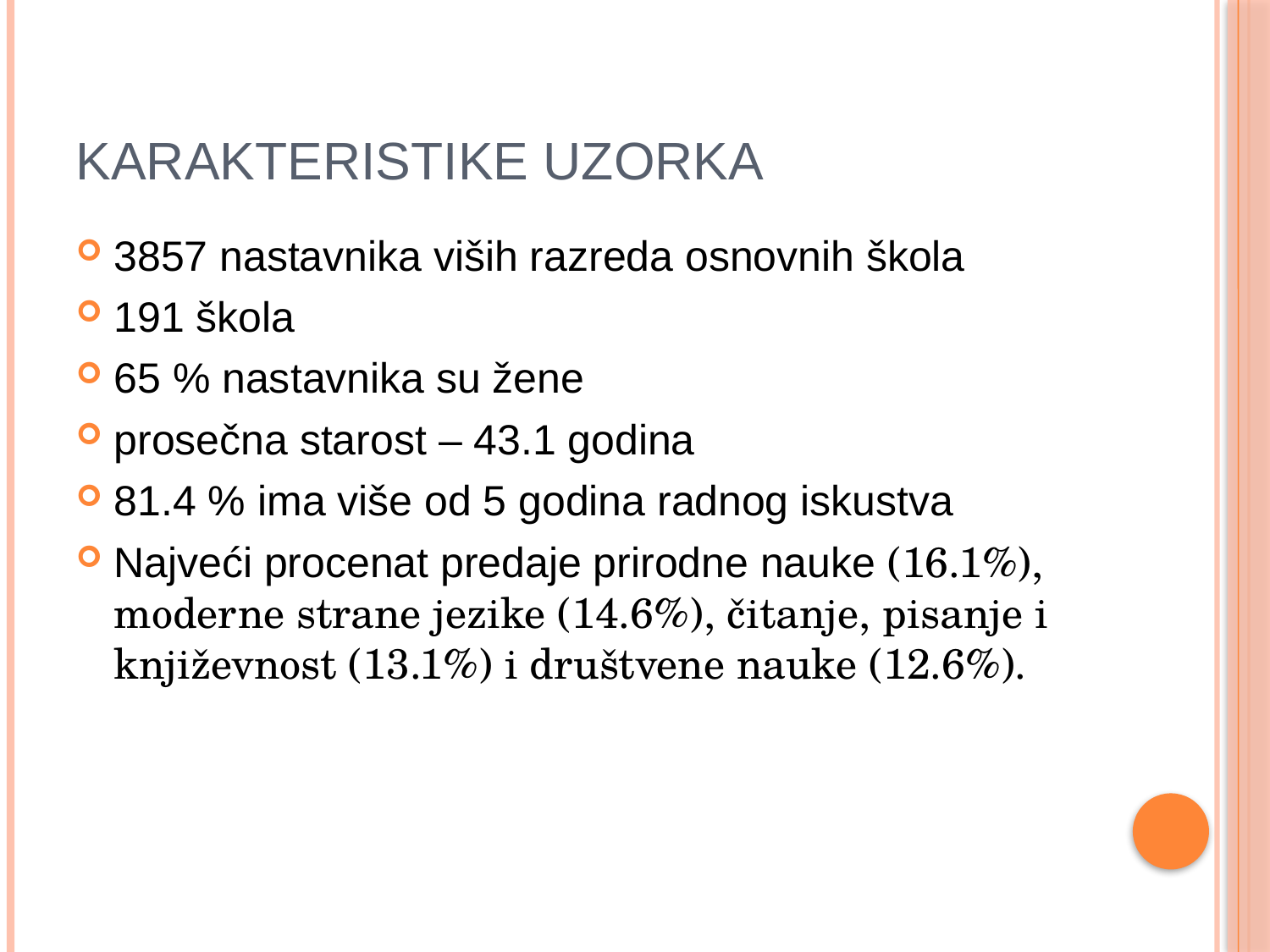

# karakteristike uzorka
3857 nastavnika viših razreda osnovnih škola
191 škola
65 % nastavnika su žene
prosečna starost – 43.1 godina
81.4 % ima više od 5 godina radnog iskustva
Najveći procenat predaje prirodne nauke (16.1%), moderne strane jezike (14.6%), čitanje, pisanje i književnost (13.1%) i društvene nauke (12.6%).